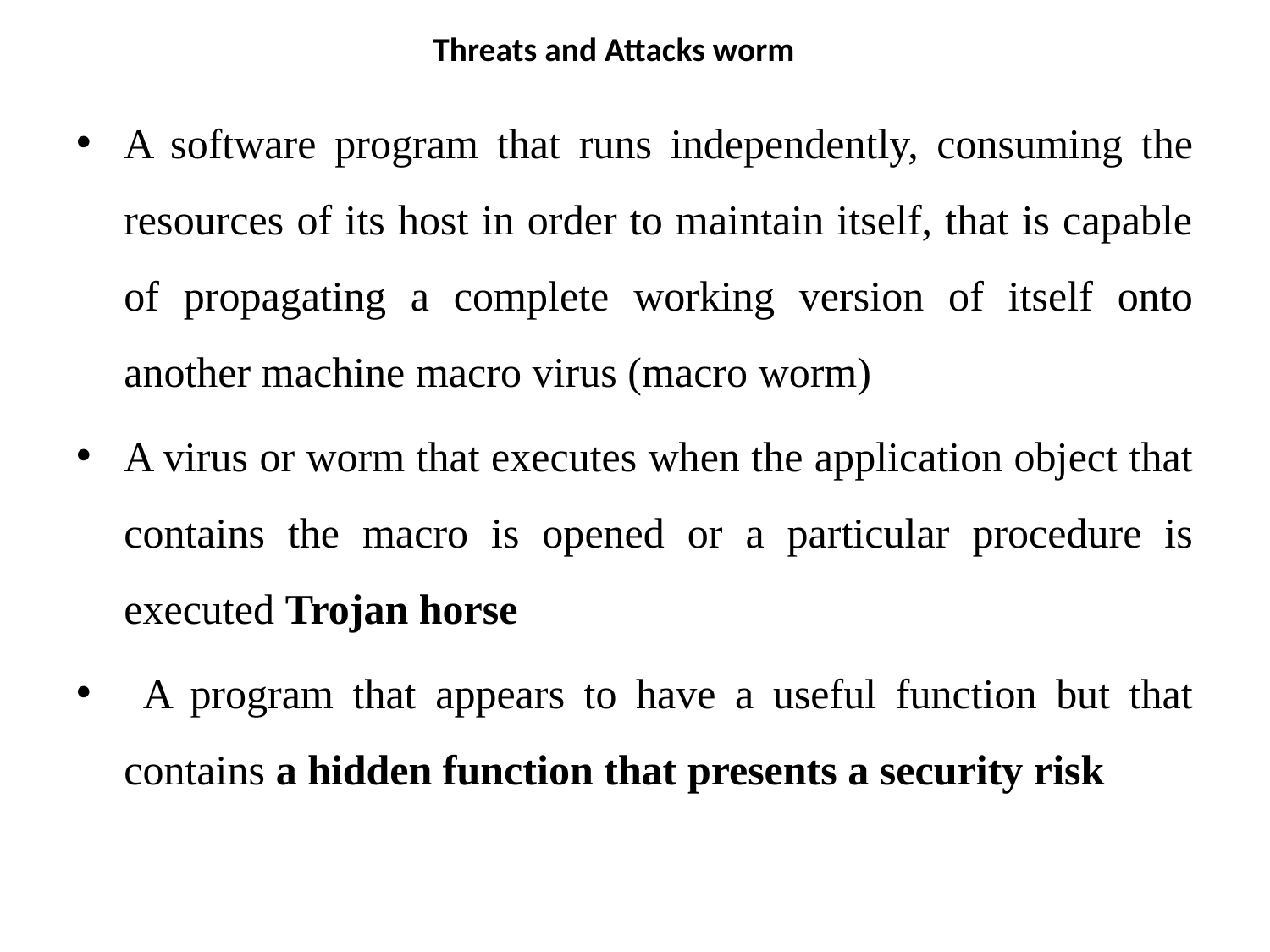

# Threats and Attacks worm
A software program that runs independently, consuming the resources of its host in order to maintain itself, that is capable of propagating a complete working version of itself onto another machine macro virus (macro worm)
A virus or worm that executes when the application object that contains the macro is opened or a particular procedure is executed Trojan horse
 A program that appears to have a useful function but that contains a hidden function that presents a security risk